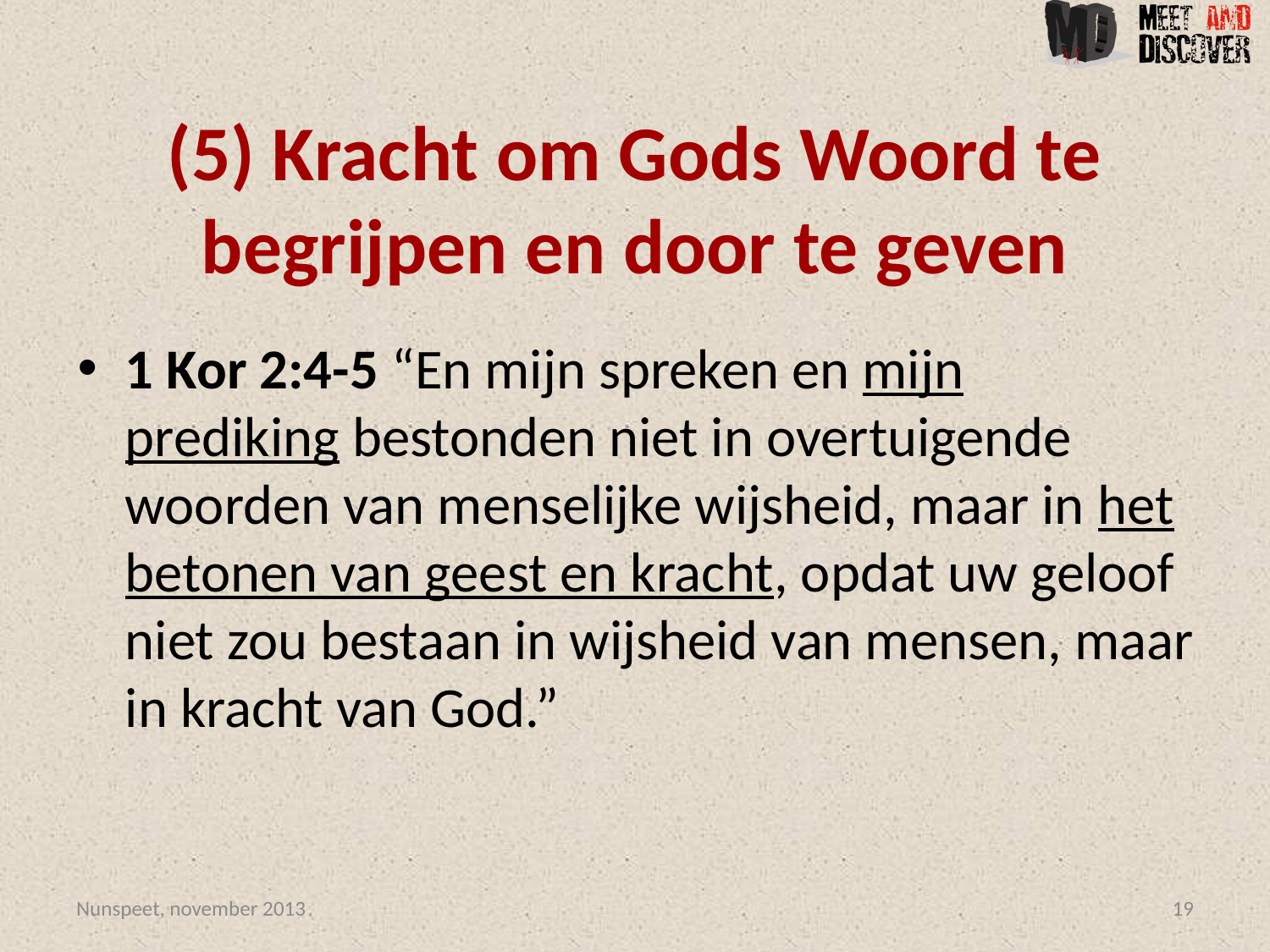

# (5) Kracht om Gods Woord te begrijpen en door te geven
1 Kor 2:4-5 “En mijn spreken en mijn prediking bestonden niet in overtuigende woorden van menselijke wijsheid, maar in het betonen van geest en kracht, opdat uw geloof niet zou bestaan in wijsheid van mensen, maar in kracht van God.”
Nunspeet, november 2013
19